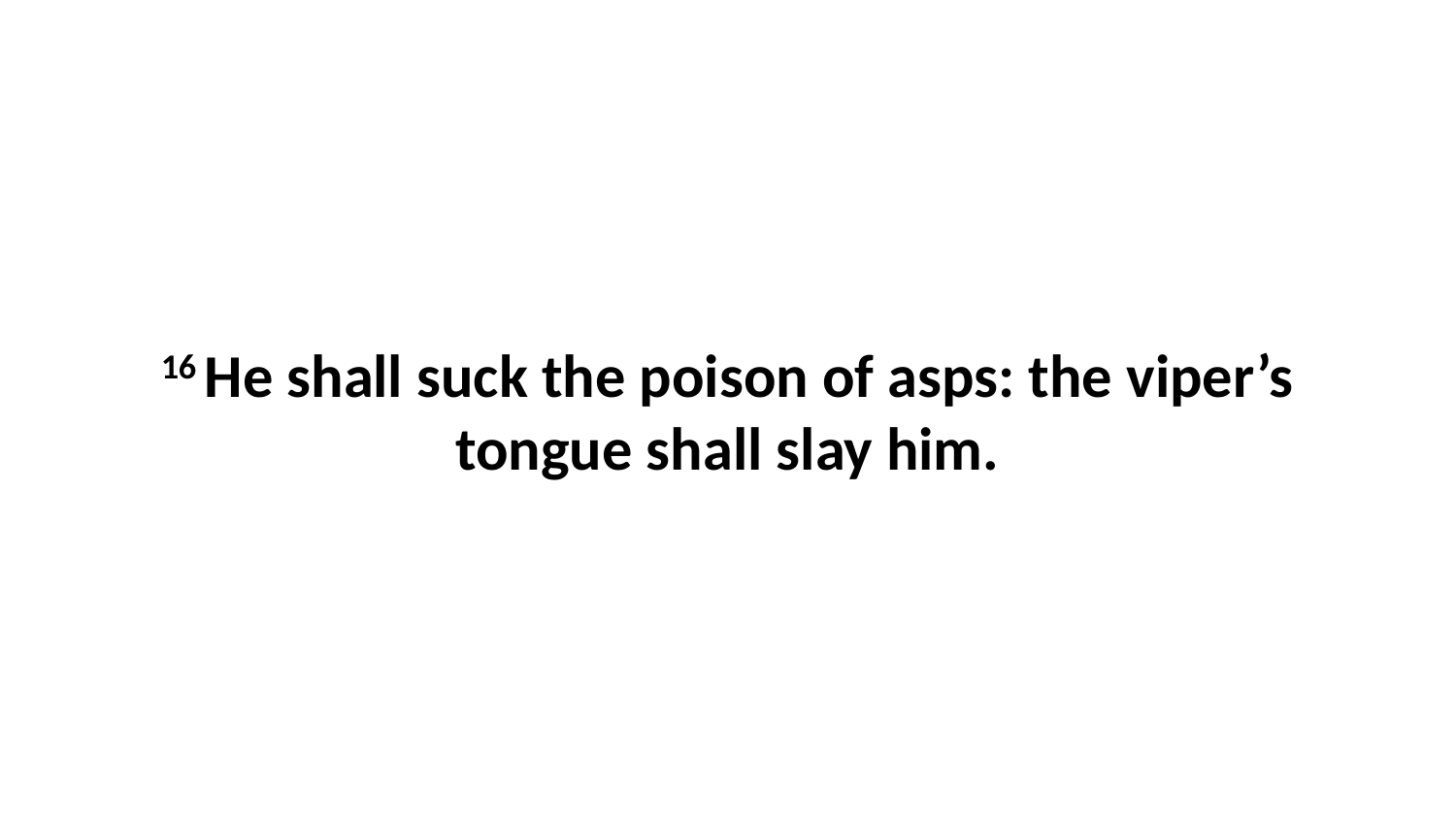

16 He shall suck the poison of asps: the viper’s tongue shall slay him.